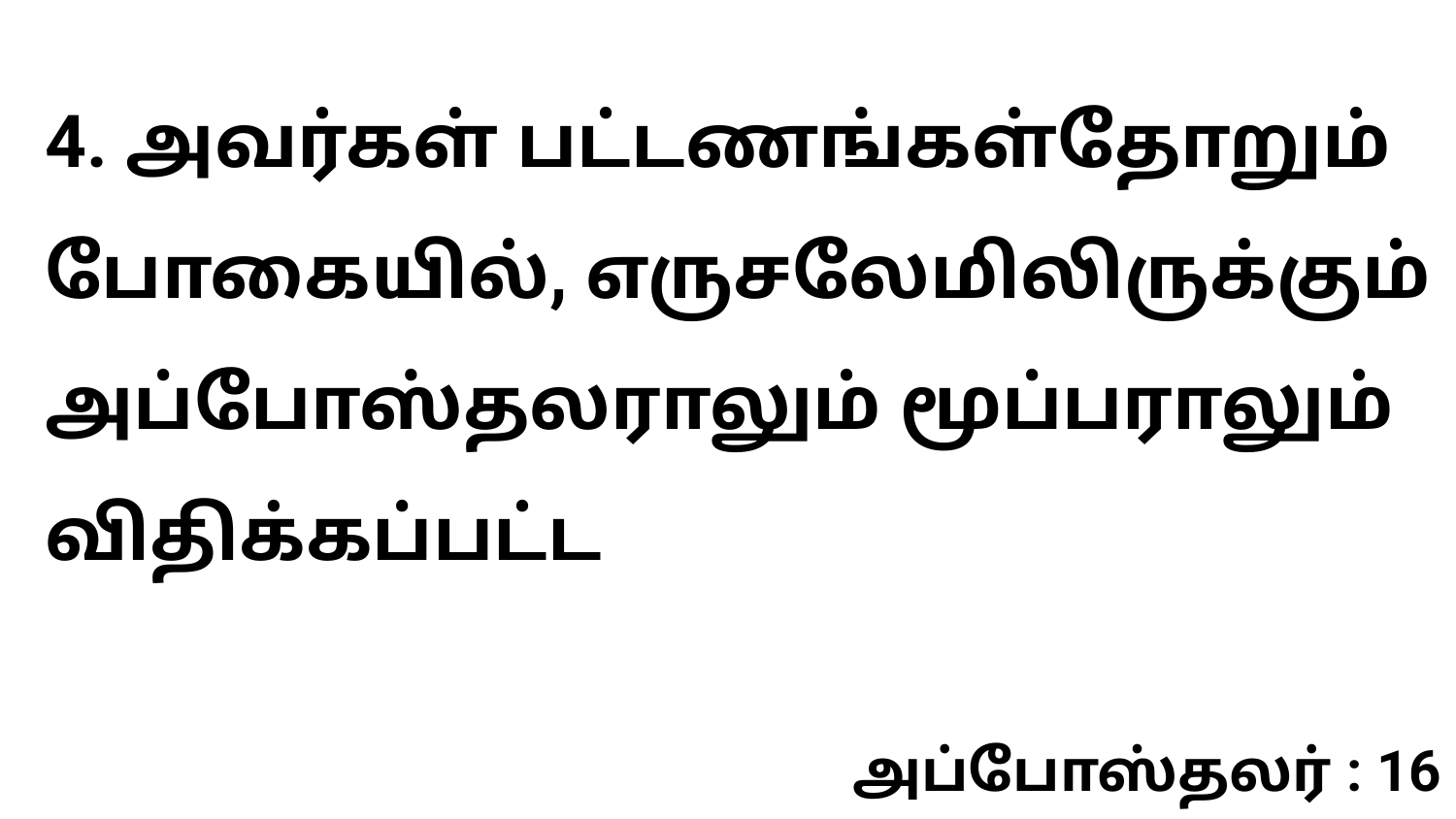

4. அவர்கள் பட்டணங்கள்தோறும் போகையில், எருசலேமிலிருக்கும் அப்போஸ்தலராலும் மூப்பராலும் விதிக்கப்பட்ட
அப்போஸ்தலர் : 16